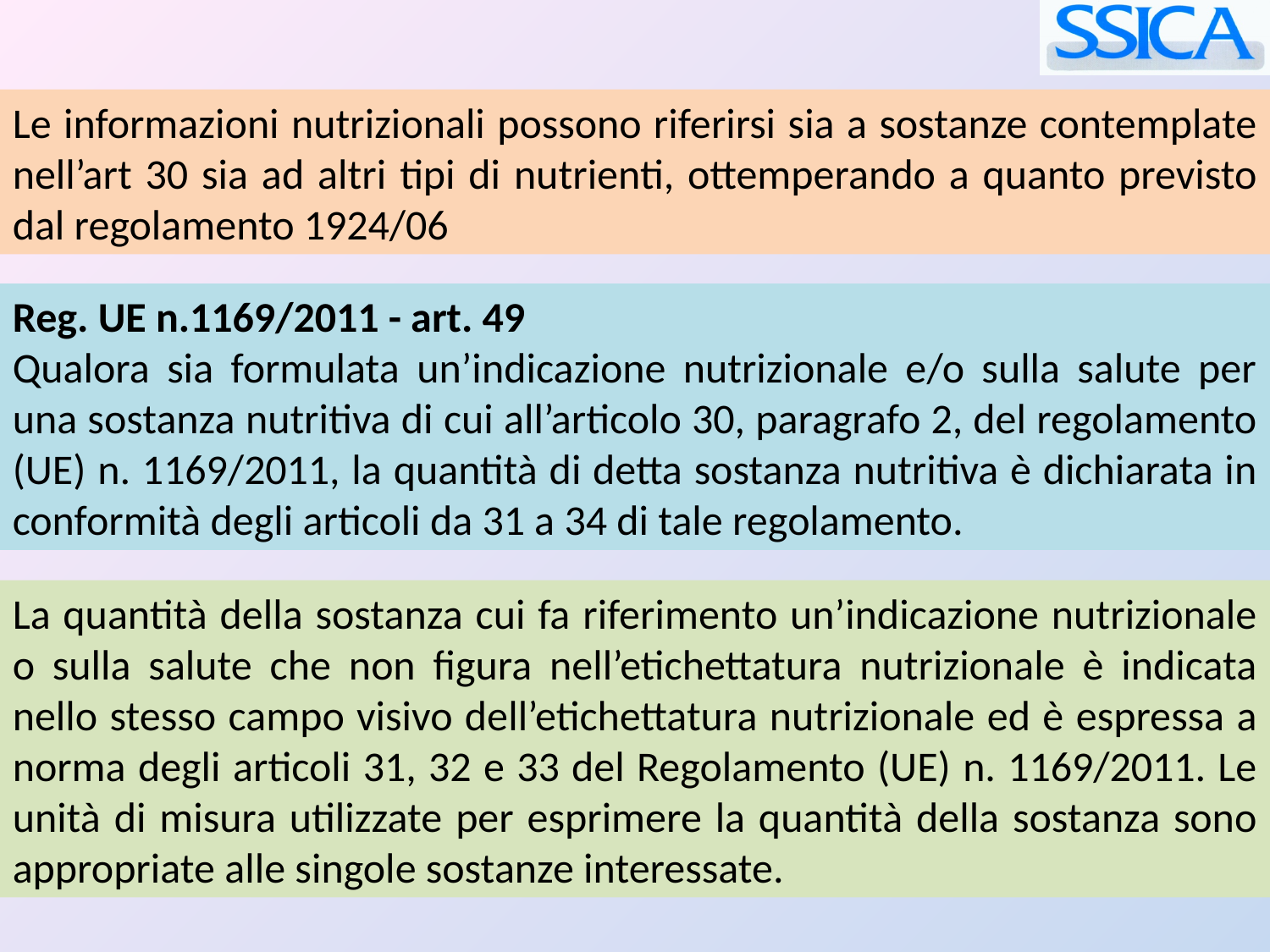

Le informazioni nutrizionali possono riferirsi sia a sostanze contemplate nell’art 30 sia ad altri tipi di nutrienti, ottemperando a quanto previsto dal regolamento 1924/06
Reg. UE n.1169/2011 - art. 49
Qualora sia formulata un’indicazione nutrizionale e/o sulla salute per una sostanza nutritiva di cui all’articolo 30, paragrafo 2, del regolamento (UE) n. 1169/2011, la quantità di detta sostanza nutritiva è dichiarata in conformità degli articoli da 31 a 34 di tale regolamento.
La quantità della sostanza cui fa riferimento un’indicazione nutrizionale o sulla salute che non figura nell’etichettatura nutrizionale è indicata nello stesso campo visivo dell’etichettatura nutrizionale ed è espressa a norma degli articoli 31, 32 e 33 del Regolamento (UE) n. 1169/2011. Le unità di misura utilizzate per esprimere la quantità della sostanza sono appropriate alle singole sostanze interessate.